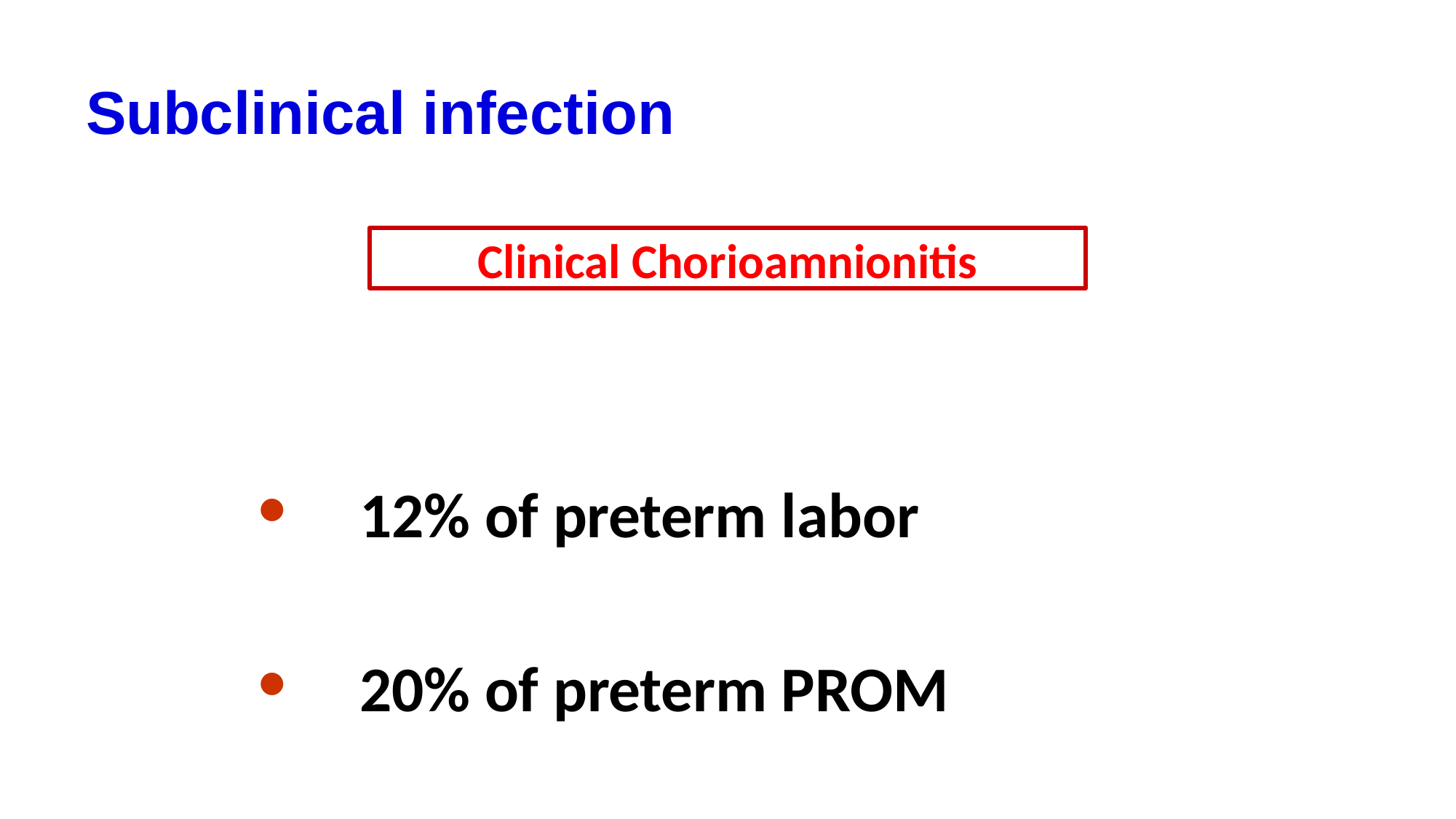

# Subclinical infection
Clinical Chorioamnionitis
12% of preterm labor

20% of preterm PROM